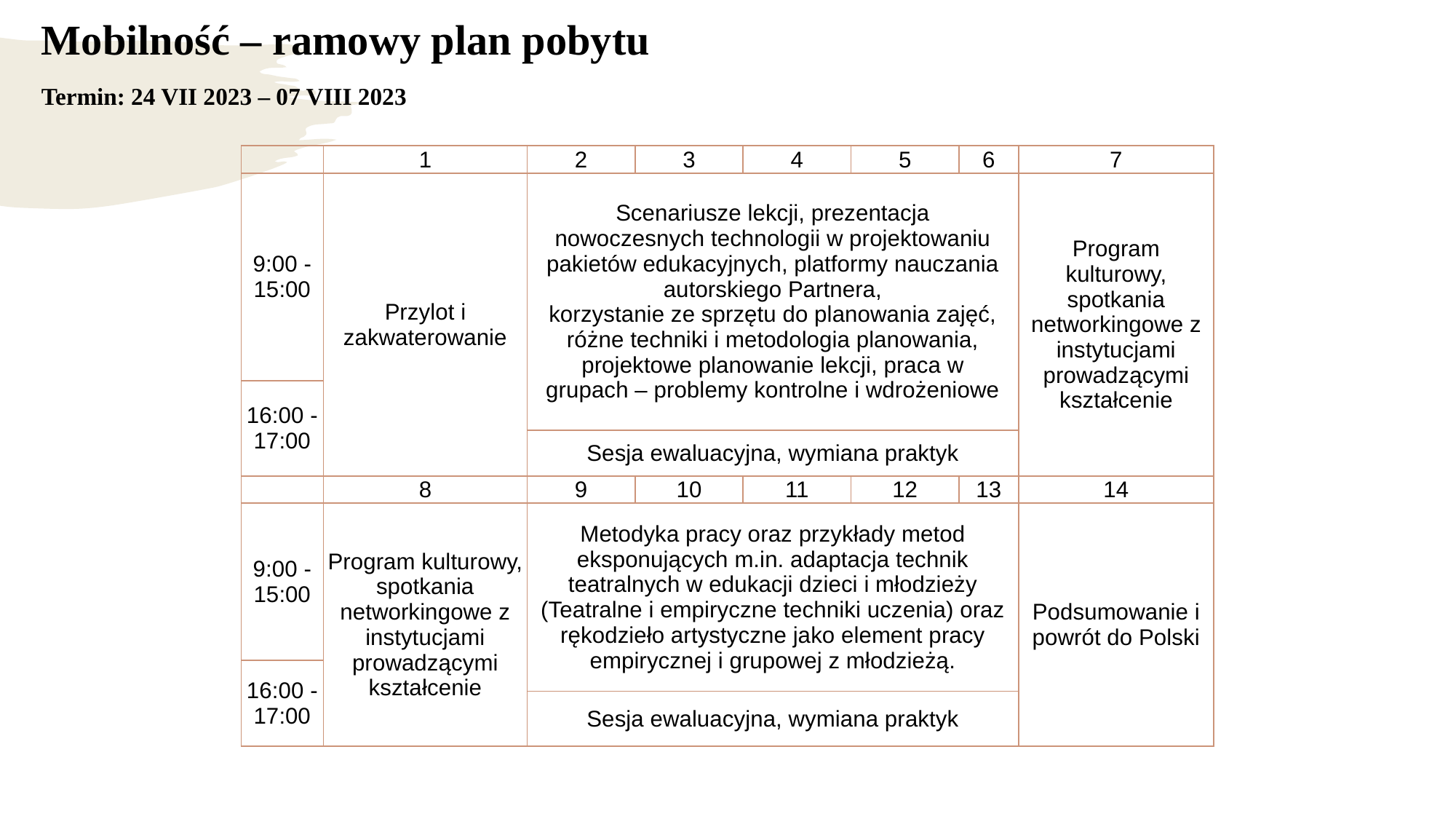

# Mobilność – ramowy plan pobytu
Termin: 24 VII 2023 – 07 VIII 2023
|  | 1 | 2 | 3 | 4 | 5 | 6 | 7 |
| --- | --- | --- | --- | --- | --- | --- | --- |
| 9:00 - 15:00 | Przylot i zakwaterowanie | Scenariusze lekcji, prezentacja nowoczesnych technologii w projektowaniu pakietów edukacyjnych, platformy nauczania autorskiego Partnera, korzystanie ze sprzętu do planowania zajęć, różne techniki i metodologia planowania, projektowe planowanie lekcji, praca w grupach – problemy kontrolne i wdrożeniowe |  |  |  |  | Program kulturowy, spotkania networkingowe z instytucjami prowadzącymi kształcenie |
| 16:00 - 17:00 |  |  |  |  |  |  |  |
|  |  | Sesja ewaluacyjna, wymiana praktyk |  |  |  |  |  |
|  | 8 | 9 | 10 | 11 | 12 | 13 | 14 |
| 9:00 - 15:00 | Program kulturowy, spotkania networkingowe z instytucjami prowadzącymi kształcenie | Metodyka pracy oraz przykłady metod eksponujących m.in. adaptacja technik teatralnych w edukacji dzieci i młodzieży (Teatralne i empiryczne techniki uczenia) oraz rękodzieło artystyczne jako element pracy empirycznej i grupowej z młodzieżą. |  |  |  |  | Podsumowanie i powrót do Polski |
| 16:00 - 17:00 |  |  |  |  |  |  |  |
|  |  | Sesja ewaluacyjna, wymiana praktyk |  |  |  |  |  |